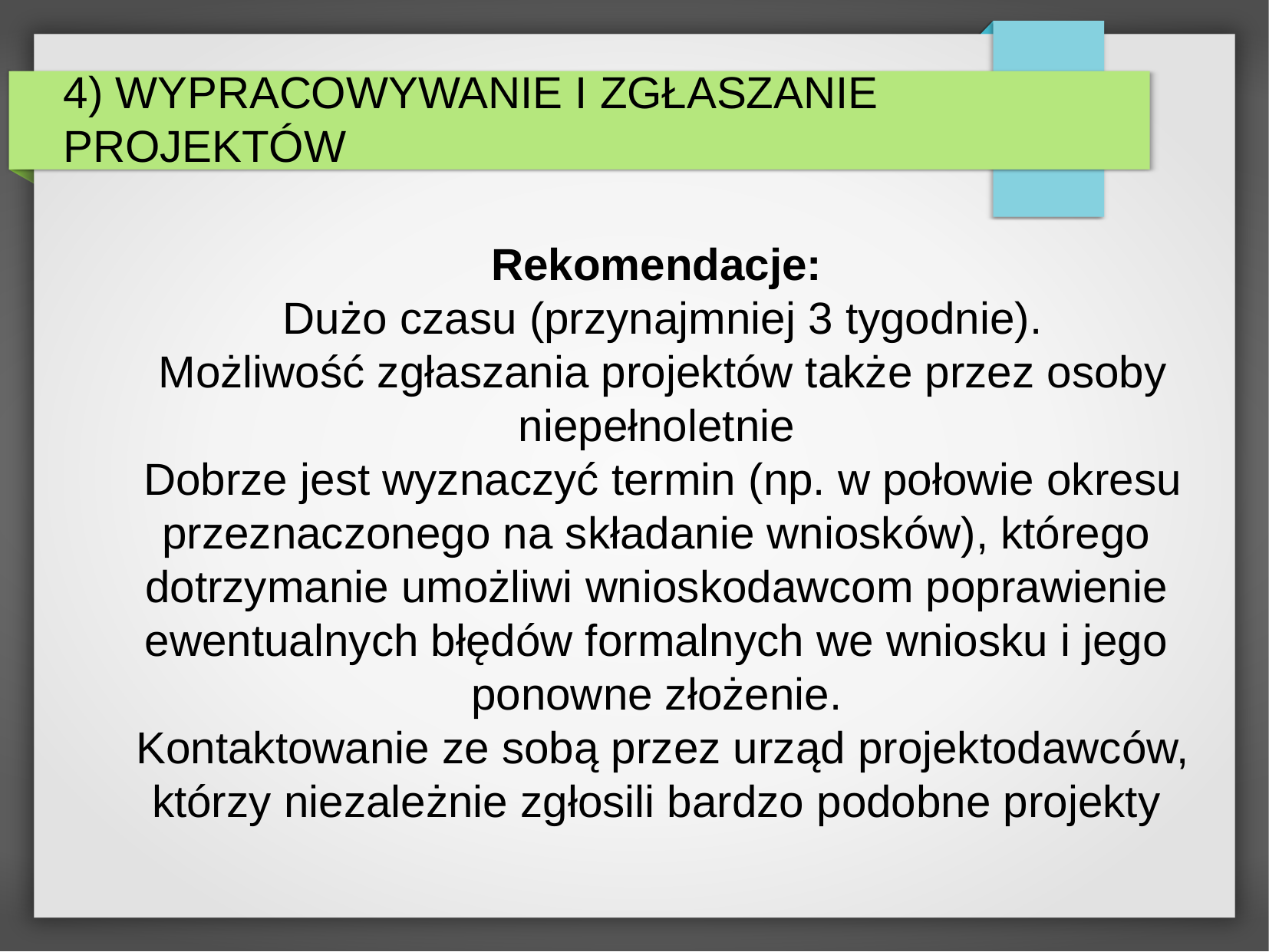

4) WYPRACOWYWANIE I ZGŁASZANIE PROJEKTÓW

Rekomendacje:
 Dużo czasu (przynajmniej 3 tygodnie).
 Możliwość zgłaszania projektów także przez osoby niepełnoletnie
 Dobrze jest wyznaczyć termin (np. w połowie okresu przeznaczonego na składanie wniosków), którego dotrzymanie umożliwi wnioskodawcom poprawienie ewentualnych błędów formalnych we wniosku i jego ponowne złożenie.
 Kontaktowanie ze sobą przez urząd projektodawców, którzy niezależnie zgłosili bardzo podobne projekty